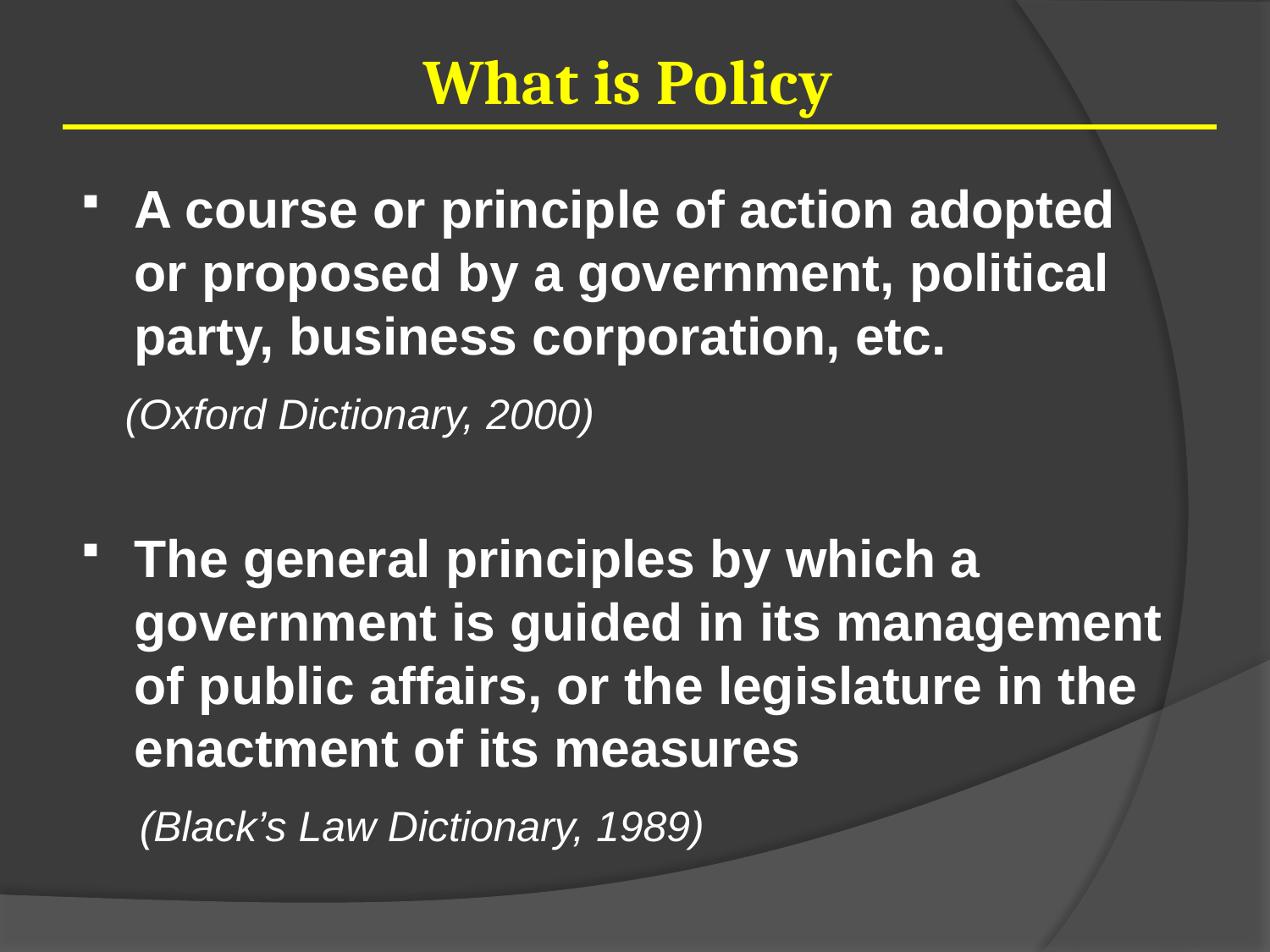

# What is Policy
A course or principle of action adopted or proposed by a government, political party, business corporation, etc.
   (Oxford Dictionary, 2000)

The general principles by which a government is guided in its management of public affairs, or the legislature in the enactment of its measures
    (Black’s Law Dictionary, 1989)